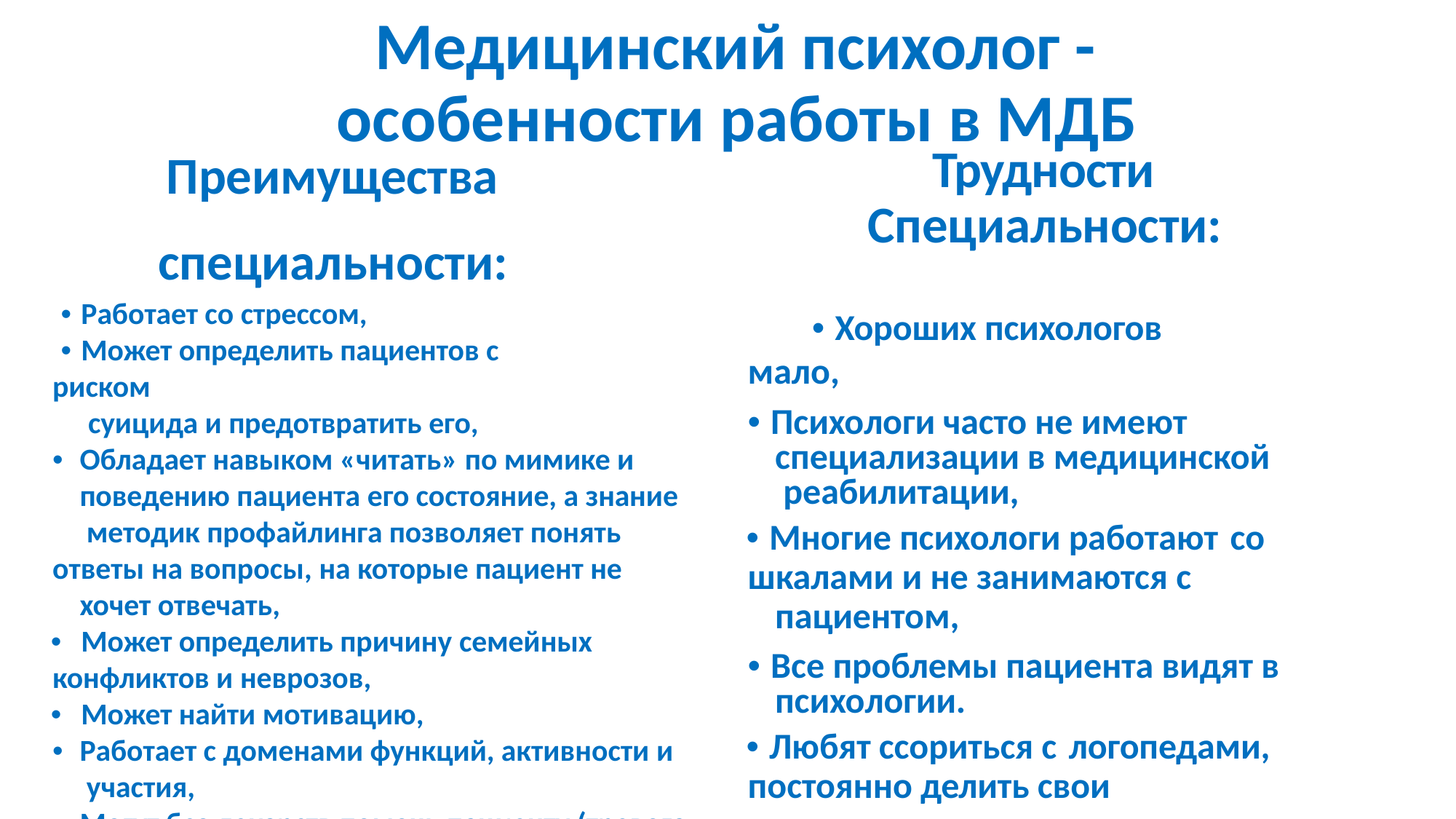

# Медицинский психолог -  особенности работы в МДБ
Трудности  Специальности:

• Хороших психологов мало,
• Психологи часто не имеют  специализации в медицинской  реабилитации,
• Многие психологи работают со
шкалами и не занимаются с пациентом,
• Все проблемы пациента видят в  психологии.
• Любят ссориться с логопедами,
постоянно делить свои компетенции…
Преимущества  специальности:
•	Работает со стрессом,
•	Может определить пациентов с риском
суицида и предотвратить его,
•	Обладает навыком «читать» по мимике и  поведению пациента его состояние, а знание  методик профайлинга позволяет понять
ответы на вопросы, на которые пациент не  хочет отвечать,
•	Может определить причину семейных
конфликтов и неврозов,
•	Может найти мотивацию,
•	Работает с доменами функций, активности и  участия,
•	Могут без лекарств помочь пациенту (тревога,  депрессия и др.).